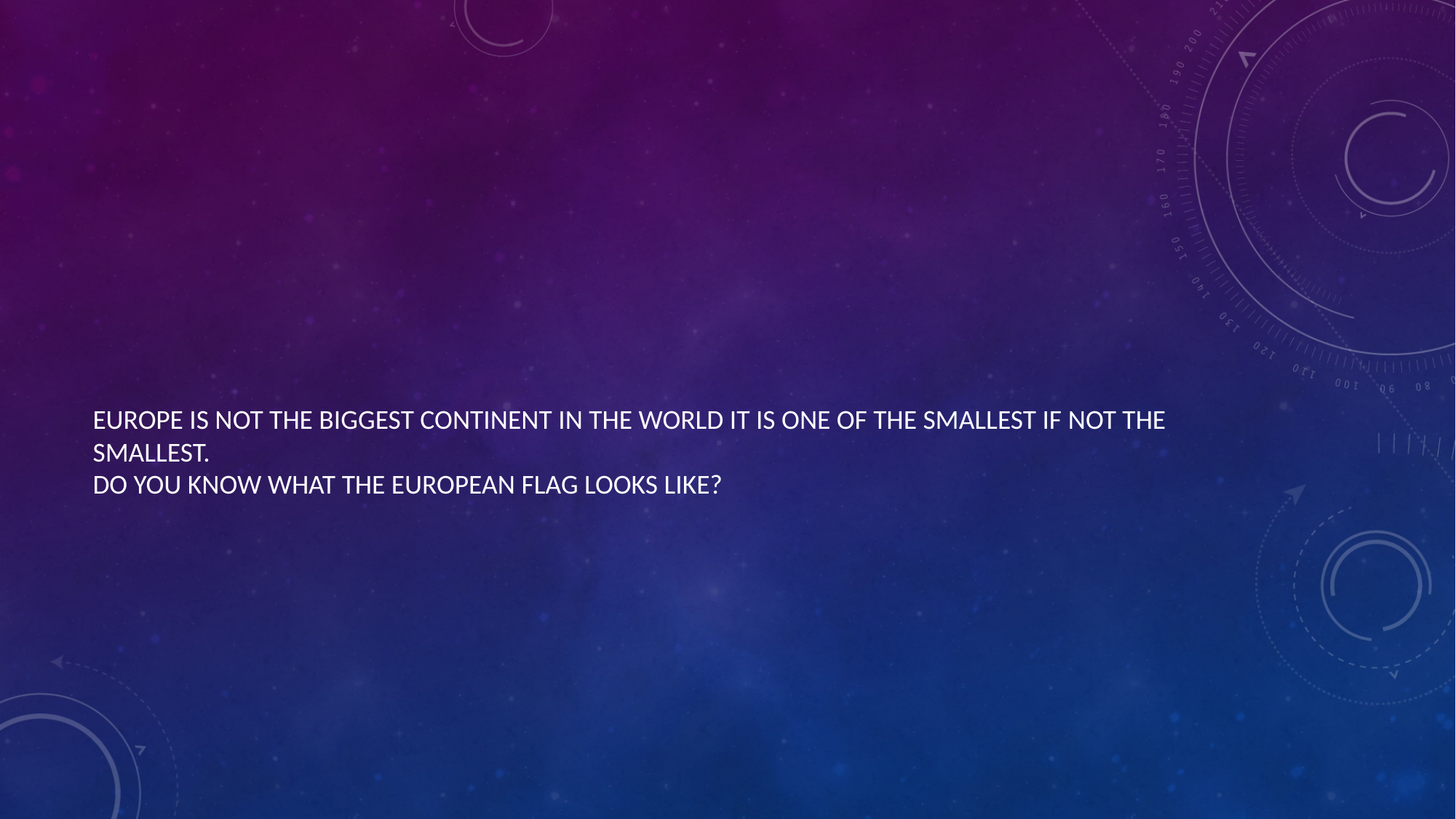

# Europe is not the biggest continent in the world it is one of the smallest if not the smallest. Do you know what the european flag looks like?